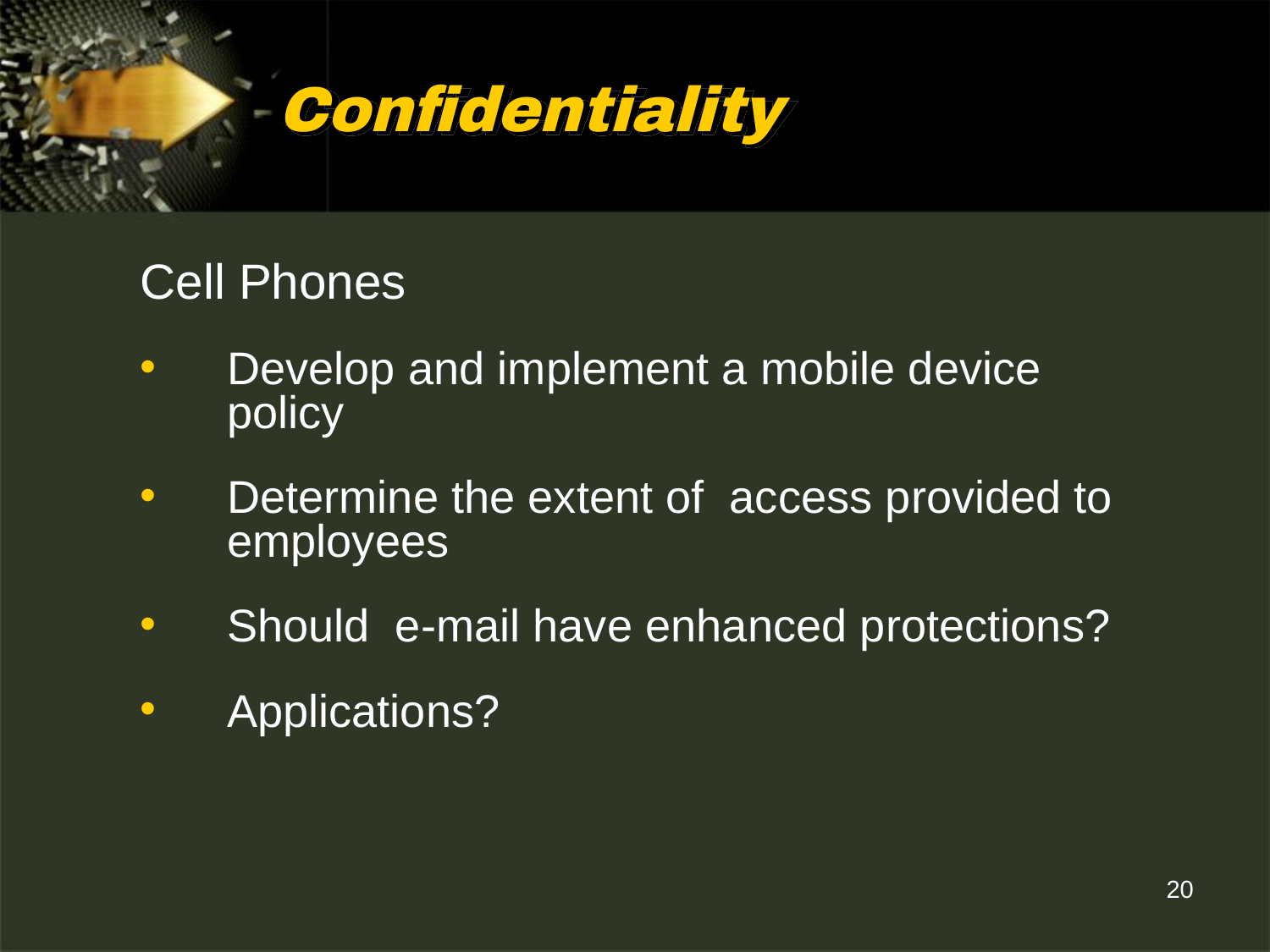

Confidentiality
Cell Phones
Develop and implement a mobile device policy
Determine the extent of  access provided to employees
Should  e-mail have enhanced protections?
Applications?
20